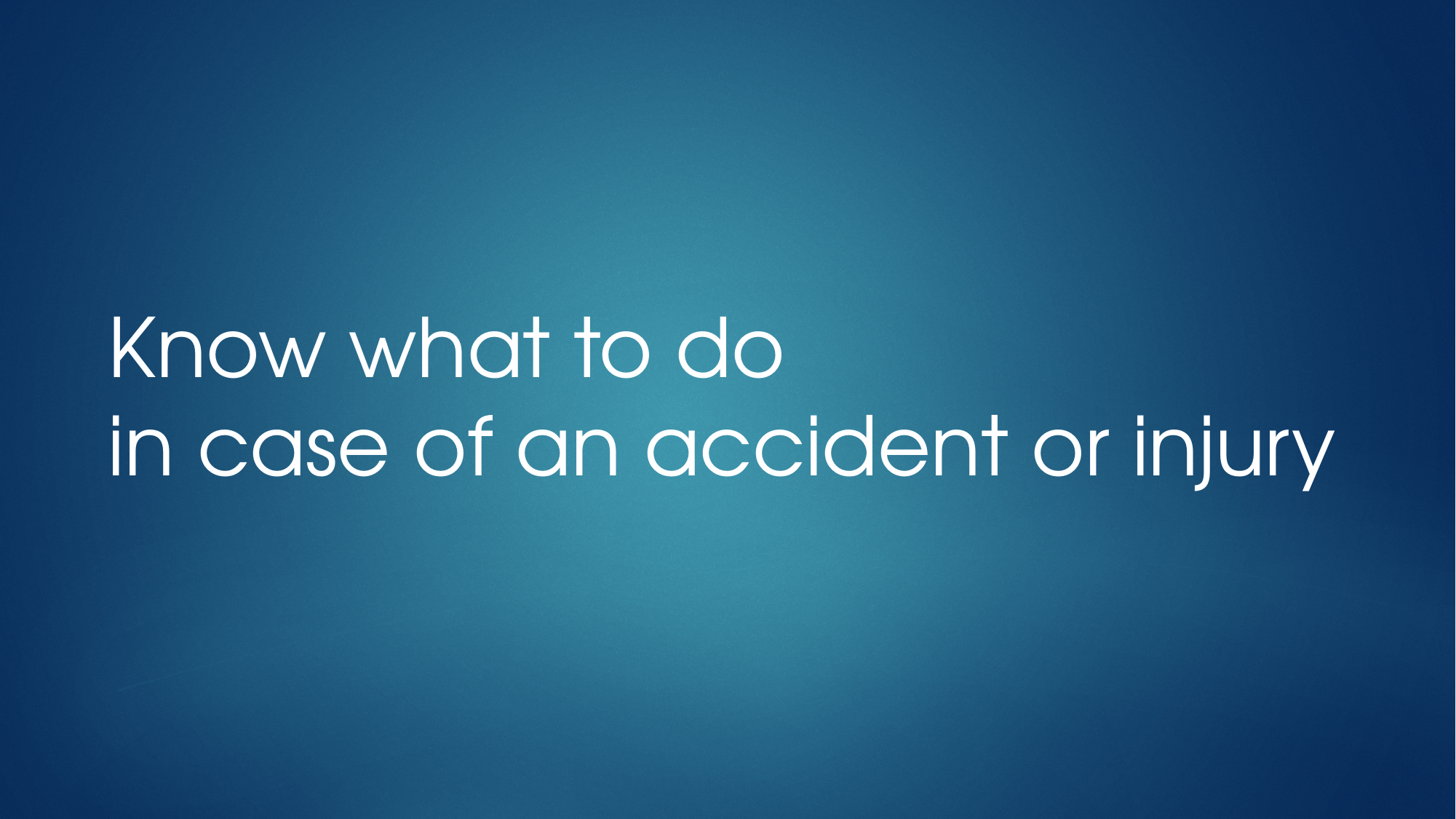

Know what to do
in case of an accident or injury